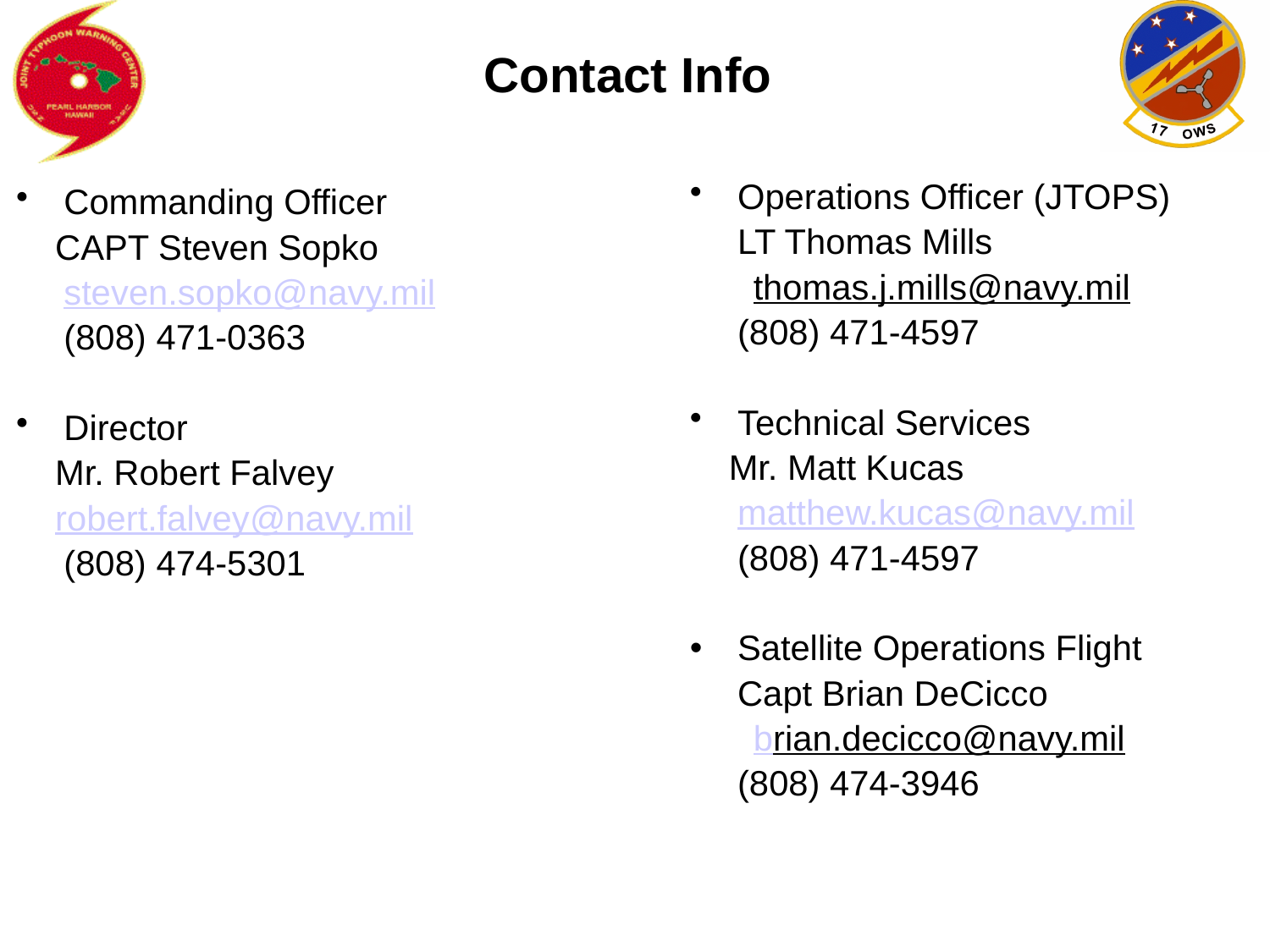

# Contact Info
Operations Officer (JTOPS)
	LT Thomas Mills
thomas.j.mills@navy.mil
	(808) 471-4597

Technical Services
    Mr. Matt Kucas
	matthew.kucas@navy.mil
	(808) 471-4597

Satellite Operations Flight
	Capt Brian DeCicco
brian.decicco@navy.mil
	(808) 474-3946

Commanding Officer
    CAPT Steven Sopko
	steven.sopko@navy.mil
	(808) 471-0363

Director
    Mr. Robert Falvey
    robert.falvey@navy.mil
	(808) 474-5301